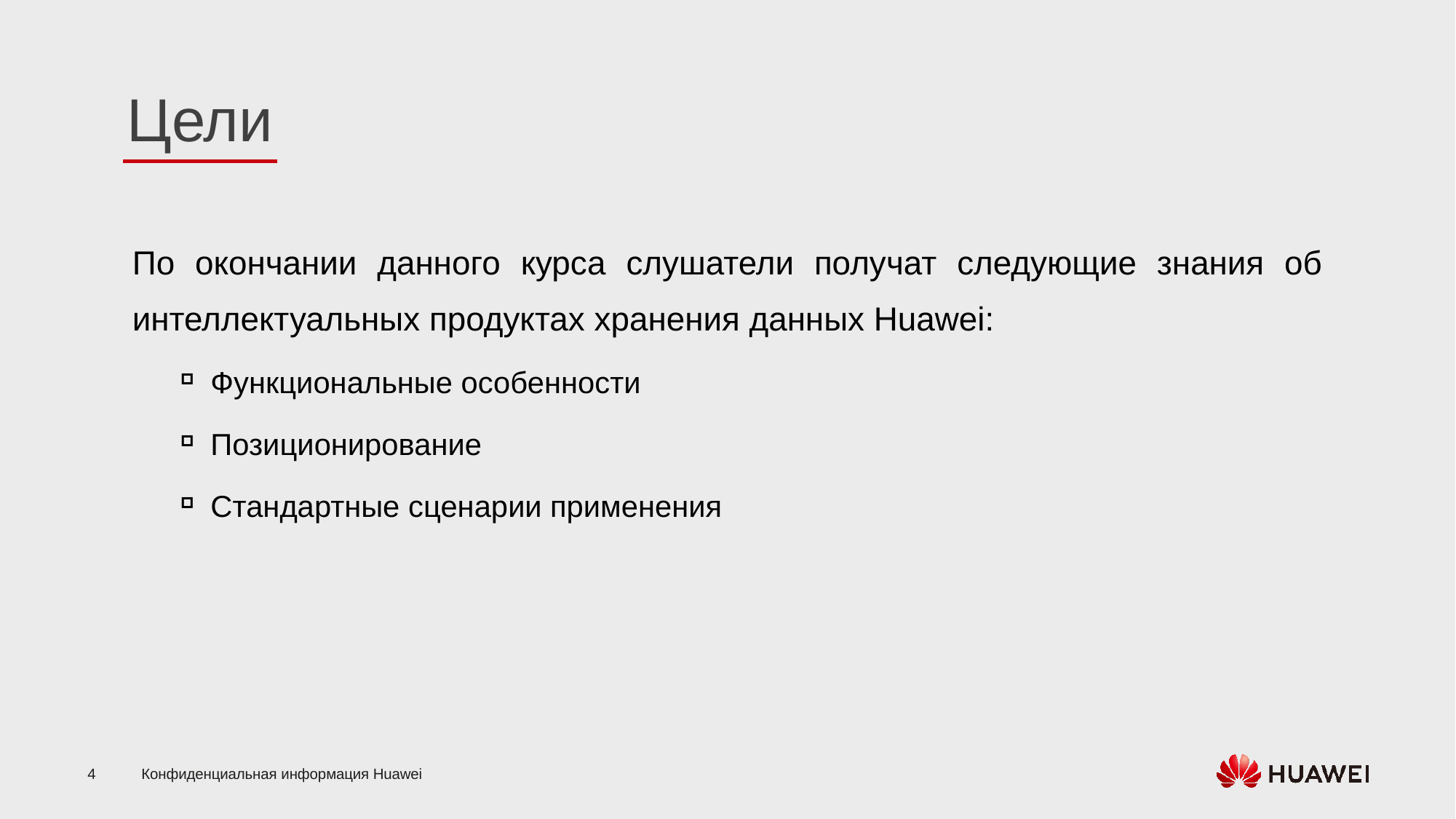

По окончании данного курса слушатели получат следующие знания об интеллектуальных продуктах хранения данных Huawei:
Функциональные особенности
Позиционирование
Стандартные сценарии применения